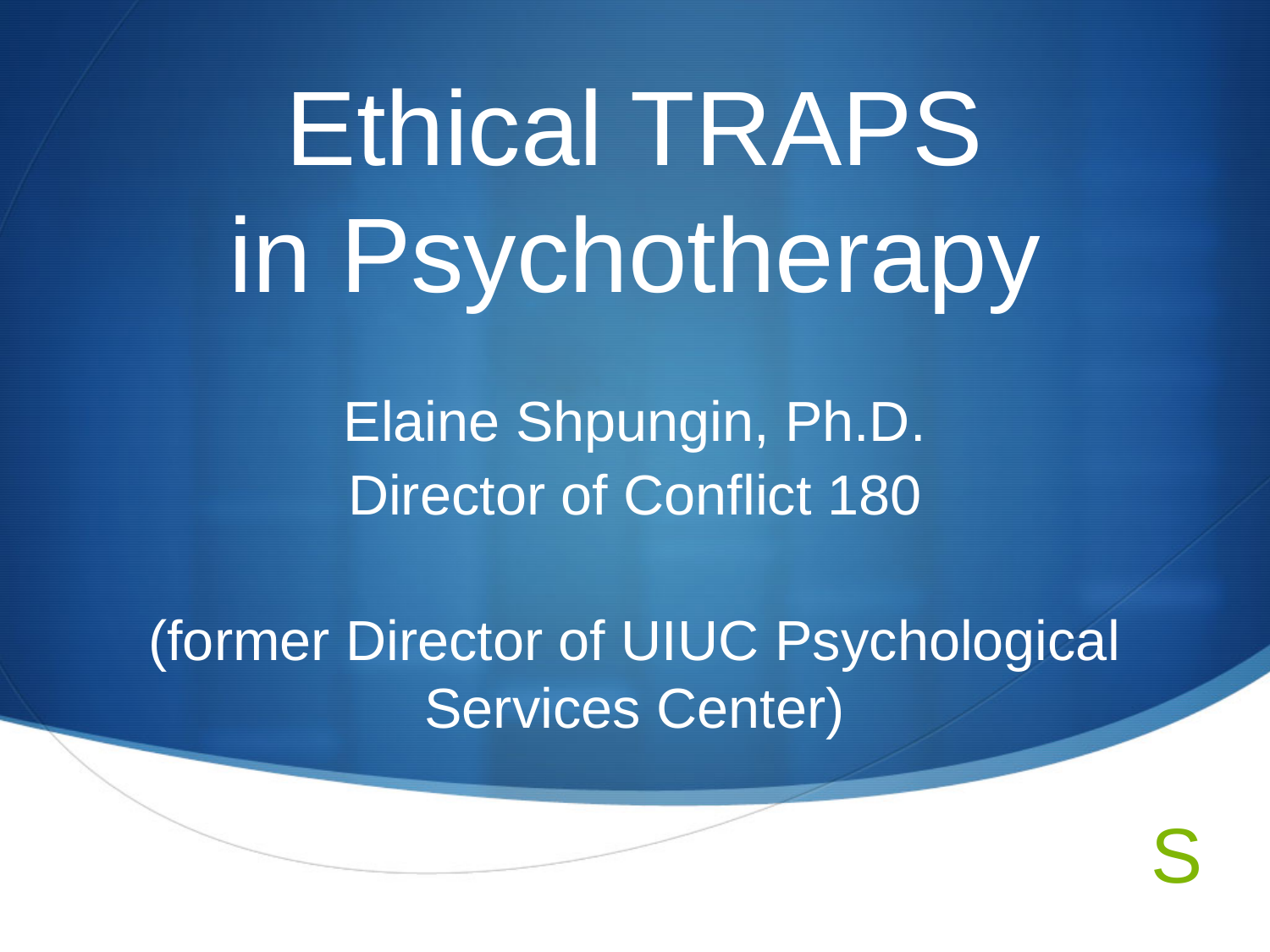

# Ethical TRAPS in Psychotherapy
Elaine Shpungin, Ph.D.
Director of Conflict 180

(former Director of UIUC Psychological Services Center)